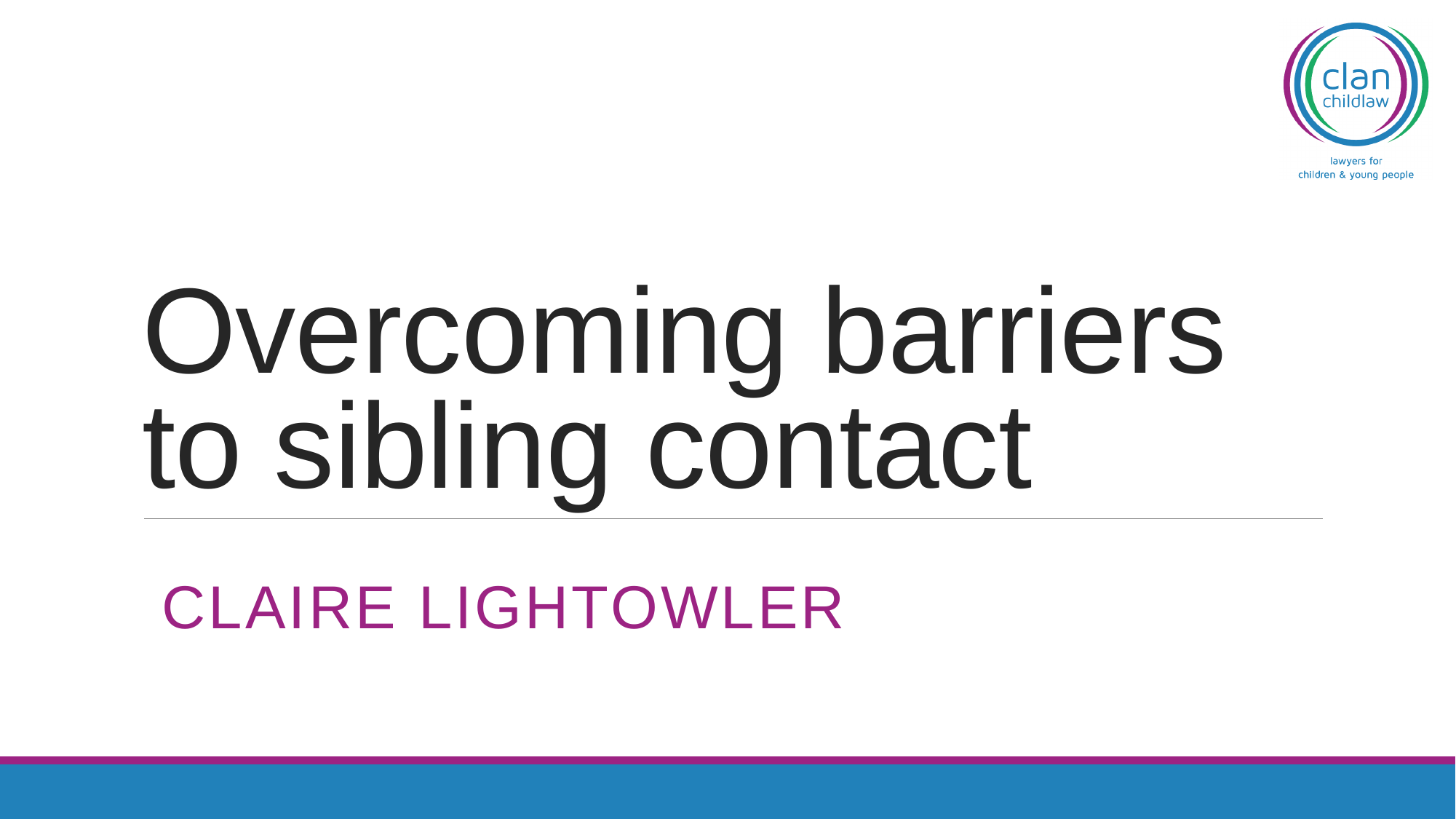

# Overcoming barriers to sibling contact
Claire Lightowler